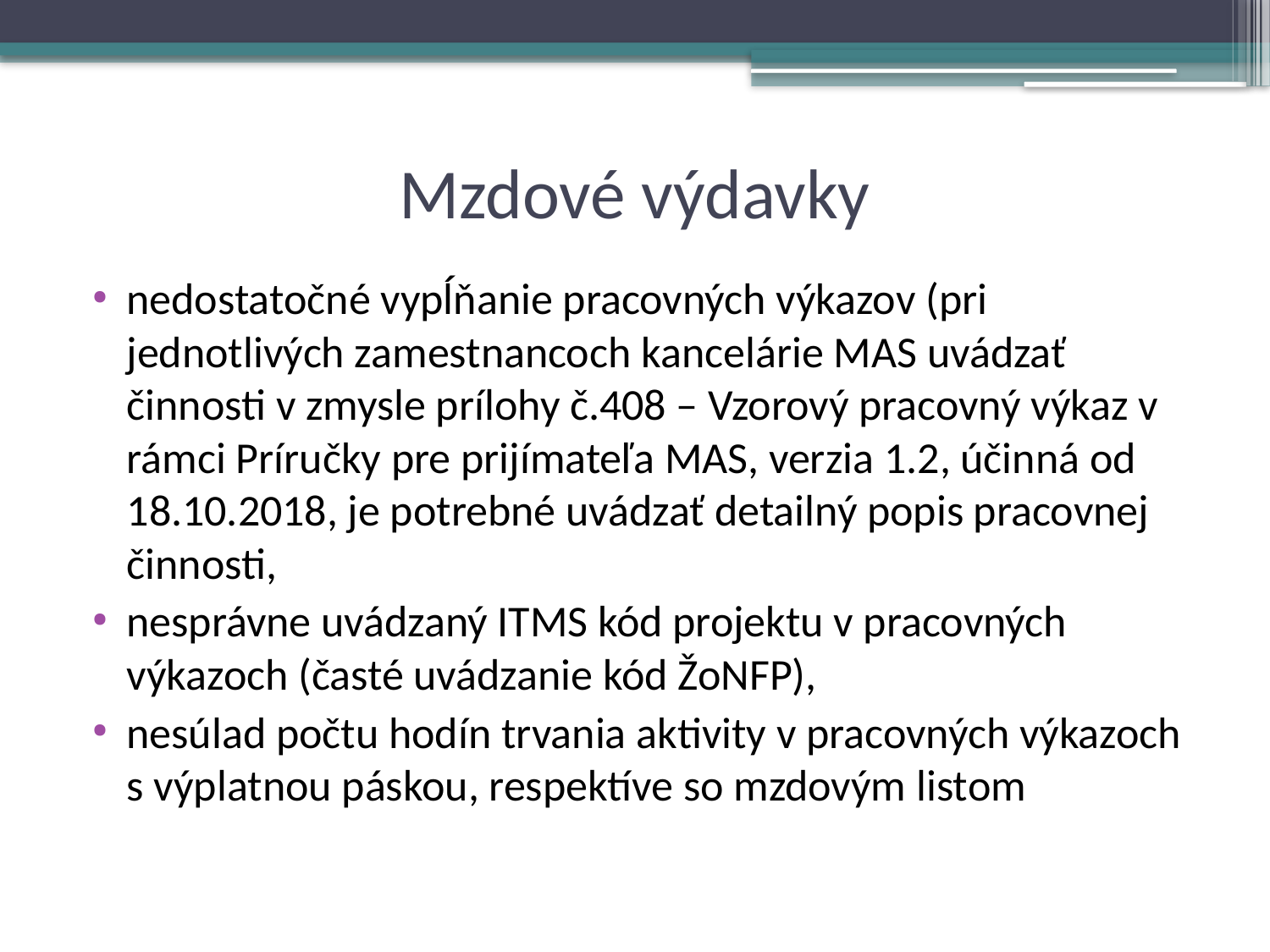

# Mzdové výdavky
nedostatočné vypĺňanie pracovných výkazov (pri jednotlivých zamestnancoch kancelárie MAS uvádzať činnosti v zmysle prílohy č.408 – Vzorový pracovný výkaz v rámci Príručky pre prijímateľa MAS, verzia 1.2, účinná od 18.10.2018, je potrebné uvádzať detailný popis pracovnej činnosti,
nesprávne uvádzaný ITMS kód projektu v pracovných výkazoch (časté uvádzanie kód ŽoNFP),
nesúlad počtu hodín trvania aktivity v pracovných výkazoch s výplatnou páskou, respektíve so mzdovým listom